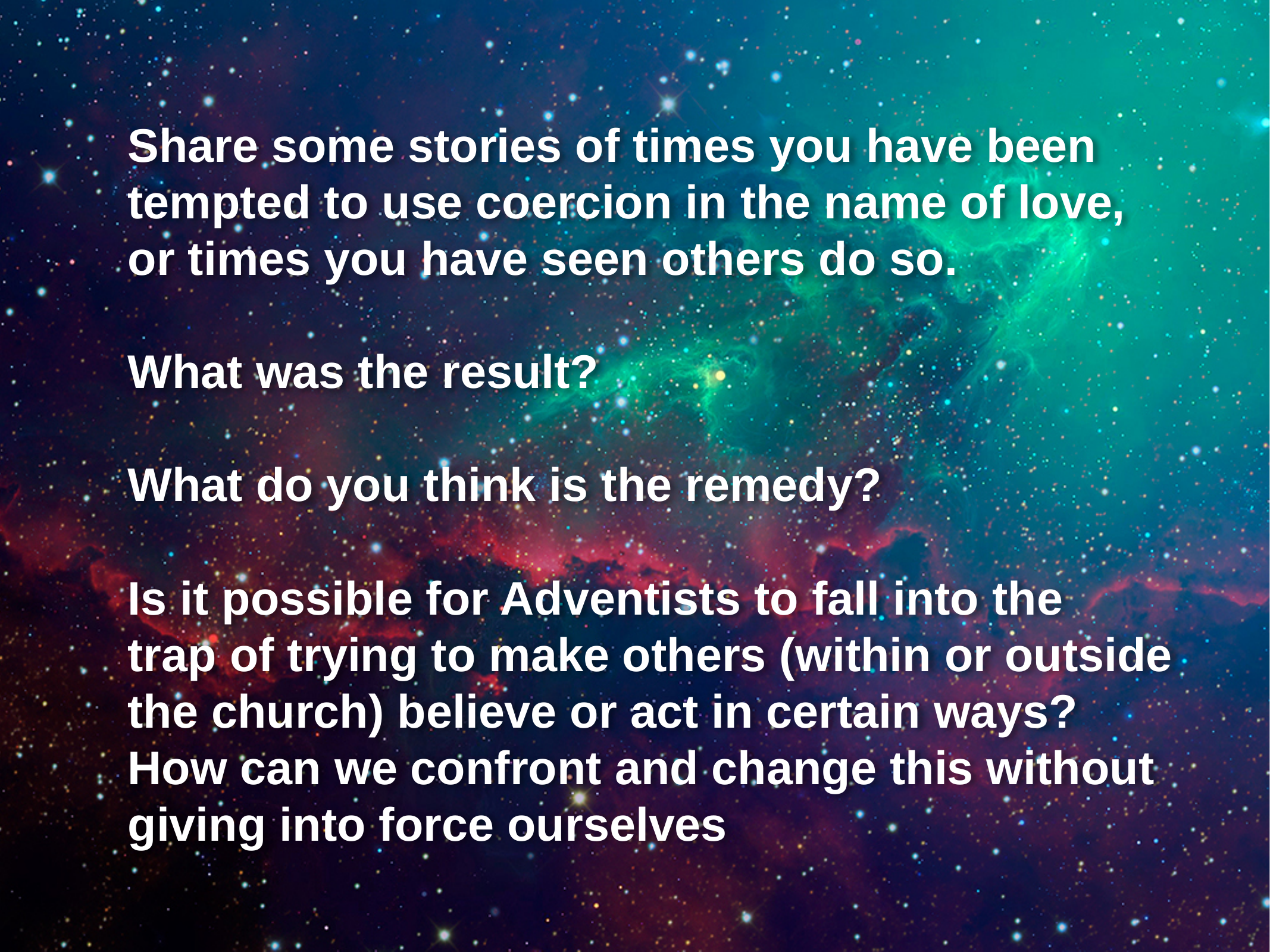

Share some stories of times you have been tempted to use coercion in the name of love,
or times you have seen others do so.

What was the result?

What do you think is the remedy?

Is it possible for Adventists to fall into the
trap of trying to make others (within or outside the church) believe or act in certain ways?
How can we confront and change this without giving into force ourselves